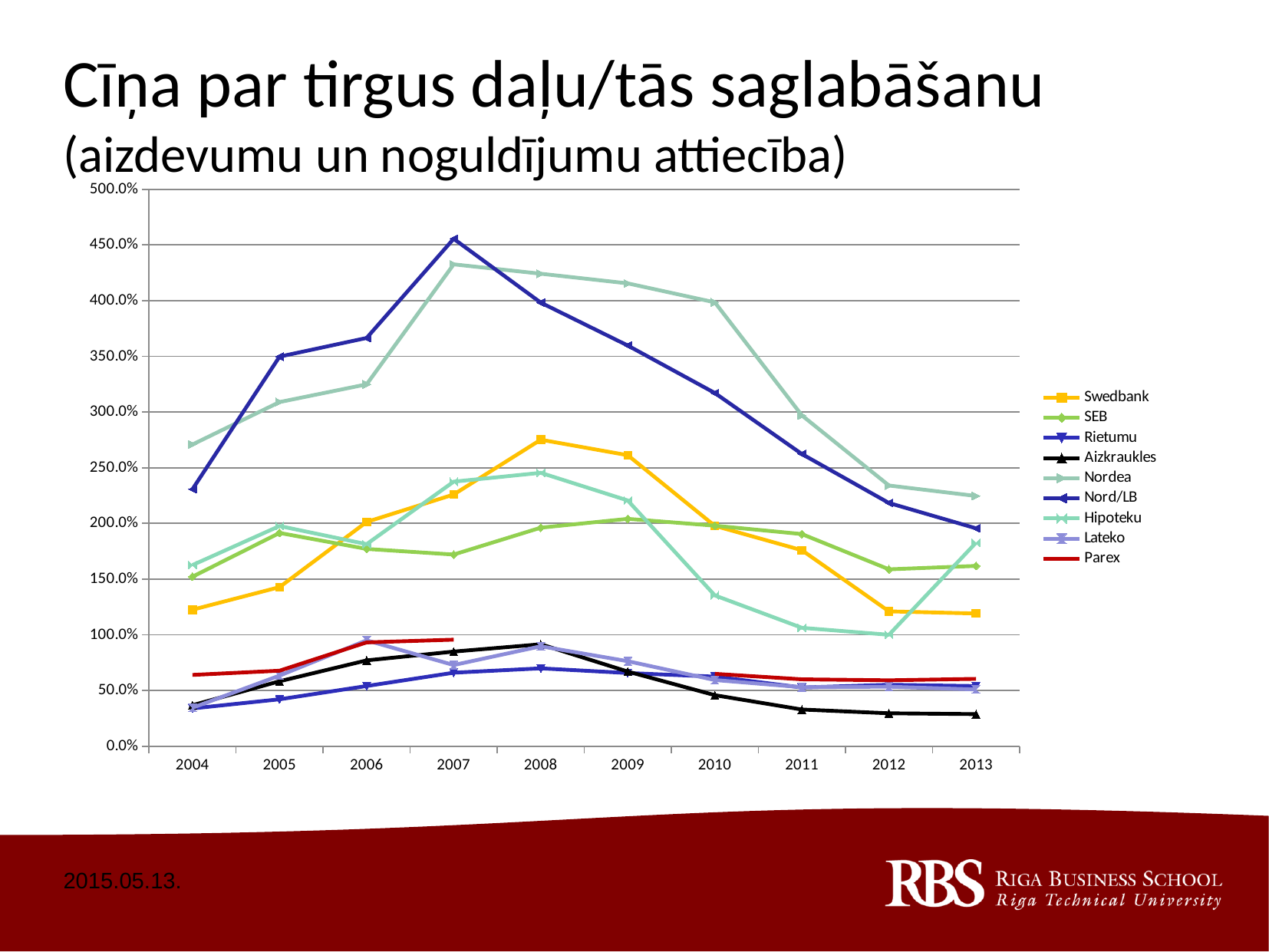

# Cīņa par tirgus daļu/tās saglabāšanu (aizdevumu un noguldījumu attiecība)

### Chart

| Category | Swedbank | SEB | Rietumu | Aizkraukles | Nordea | Nord/LB | Hipoteku | Lateko | Parex |
|---|---|---|---|---|---|---|---|---|---|
| 2004 | 1.2247944681060738 | 1.5212336945141935 | 0.3387337438262204 | 0.36755820807545 | 2.7083728956298447 | 2.3069099767599988 | 1.6258284916940318 | 0.34453261220903497 | 0.6396780975106374 |
| 2005 | 1.427718547967787 | 1.9139900809238994 | 0.42061444336517223 | 0.5825603162485228 | 3.0892237132266693 | 3.497157677036909 | 1.9761774171849613 | 0.6333690087067195 | 0.6774728216361052 |
| 2006 | 2.01290902583746 | 1.7702611835284978 | 0.5400545961442612 | 0.7701041276574805 | 3.2482220082357185 | 3.664788798325721 | 1.8131390470427178 | 0.9495792528467337 | 0.9316719441524473 |
| 2007 | 2.258757188573806 | 1.719952412570861 | 0.6594804191585033 | 0.8488054880024649 | 4.325400021653252 | 4.554800072216838 | 2.3743678338070473 | 0.7280835962995224 | 0.9558097974105544 |
| 2008 | 2.751383688060501 | 1.961300449289772 | 0.6982776214025467 | 0.9145567676089044 | 4.24122798182547 | 3.9819239432930544 | 2.4540361940861737 | 0.8965099555101746 | None |
| 2009 | 2.612171406154517 | 2.0403685039311 | 0.6567026995293087 | 0.6697202290939538 | 4.15488966659304 | 3.5966021958073857 | 2.205698146029411 | 0.7626652928043978 | None |
| 2010 | 1.9772884147698444 | 1.9790939452028447 | 0.6240728400565914 | 0.4576578551208579 | 3.9841473517565196 | 3.170738007822368 | 1.3530423092926809 | 0.5935779235722856 | 0.6492495319157495 |
| 2011 | 1.759167764972012 | 1.9037359504064792 | 0.5264944374041511 | 0.3288281230306604 | 2.9696057515542487 | 2.622899331507561 | 1.0624940925062156 | 0.5292024908746096 | 0.6002414058018487 |
| 2012 | 1.2101129006060143 | 1.587441272580296 | 0.5506304593363688 | 0.2951943974158295 | 2.339704432378172 | 2.1828364131576024 | 1.0 | 0.5339024387631489 | 0.5910227266158169 |
| 2013 | 1.191007158200048 | 1.6178443861391212 | 0.5394318922222525 | 0.28770928275262 | 2.245697396081346 | 1.9555353627690235 | 1.8263568349359478 | 0.509060986896605 | 0.6040051166108259 |

2015.05.13.